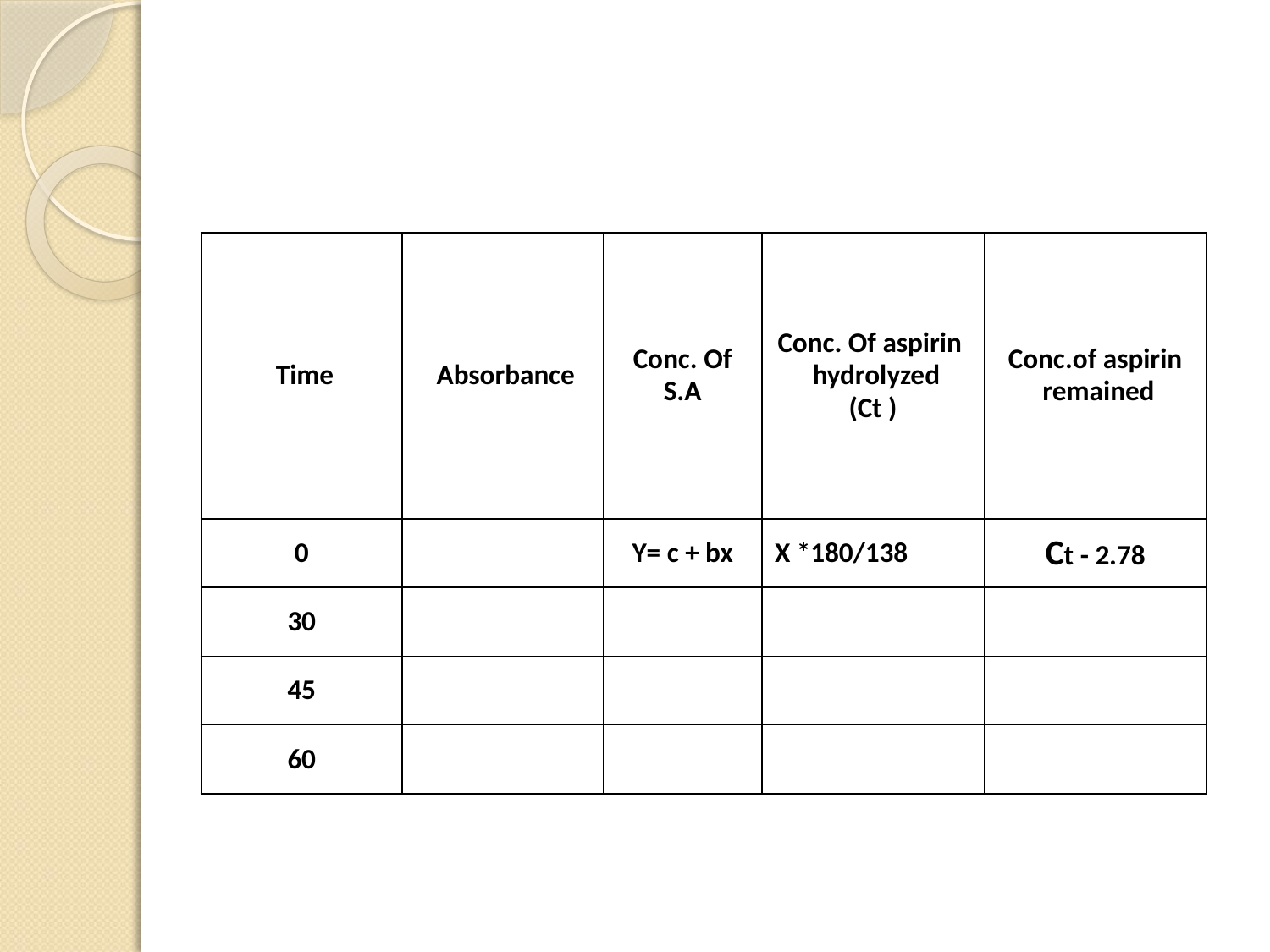

| Time | Absorbance | Conc. Of S.A | Conc. Of aspirin hydrolyzed ( Ct) | Conc.of aspirin remained |
| --- | --- | --- | --- | --- |
| 0 |  | Y= c + bx | X \*180/138 | 2.78 - Ct |
| 30 |  |  |  |  |
| 45 |  |  |  |  |
| 60 |  |  |  |  |